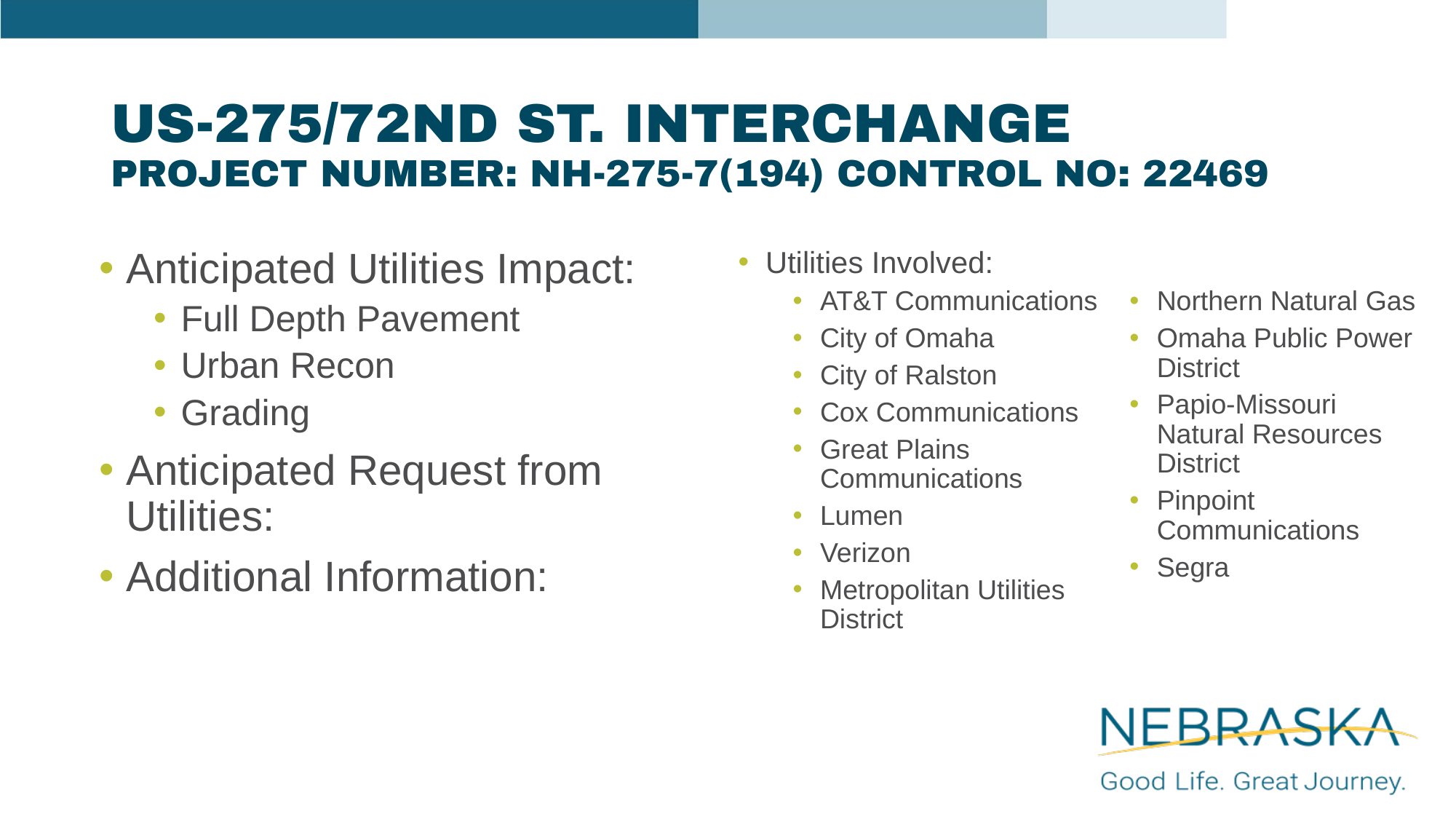

# US-275/72nd St. Interchange Project Number: NH-275-7(194) Control No: 22469
Anticipated Utilities Impact:
Full Depth Pavement
Urban Recon
Grading
Anticipated Request from Utilities:
Additional Information:

Utilities Involved:
AT&T Communications
City of Omaha
City of Ralston
Cox Communications
Great Plains Communications
Lumen
Verizon
Metropolitan Utilities District
Northern Natural Gas
Omaha Public Power District
Papio-Missouri Natural Resources District
Pinpoint Communications
Segra